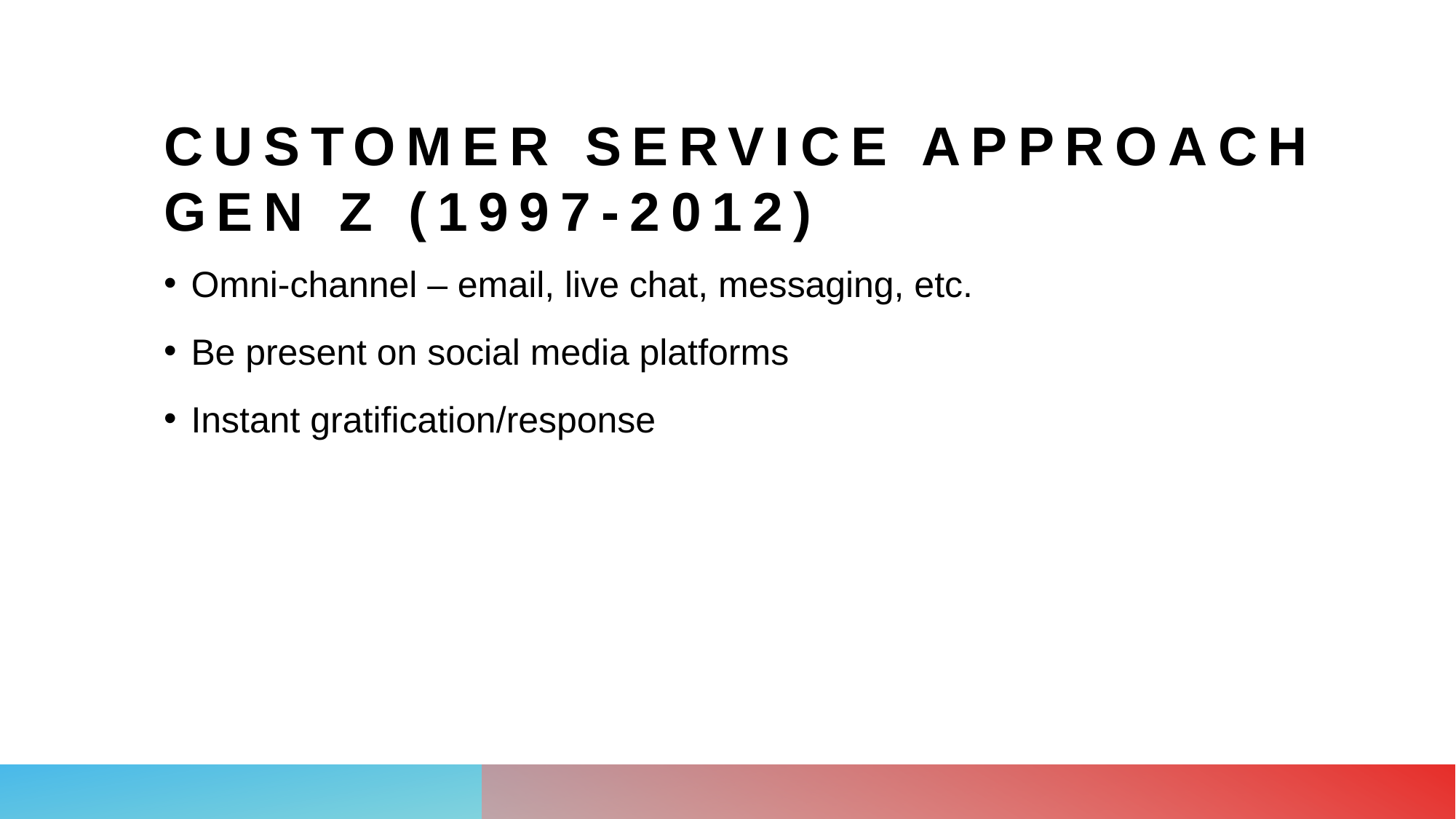

# Customer service approach gen z (1997-2012)
Omni-channel – email, live chat, messaging, etc.
Be present on social media platforms
Instant gratification/response